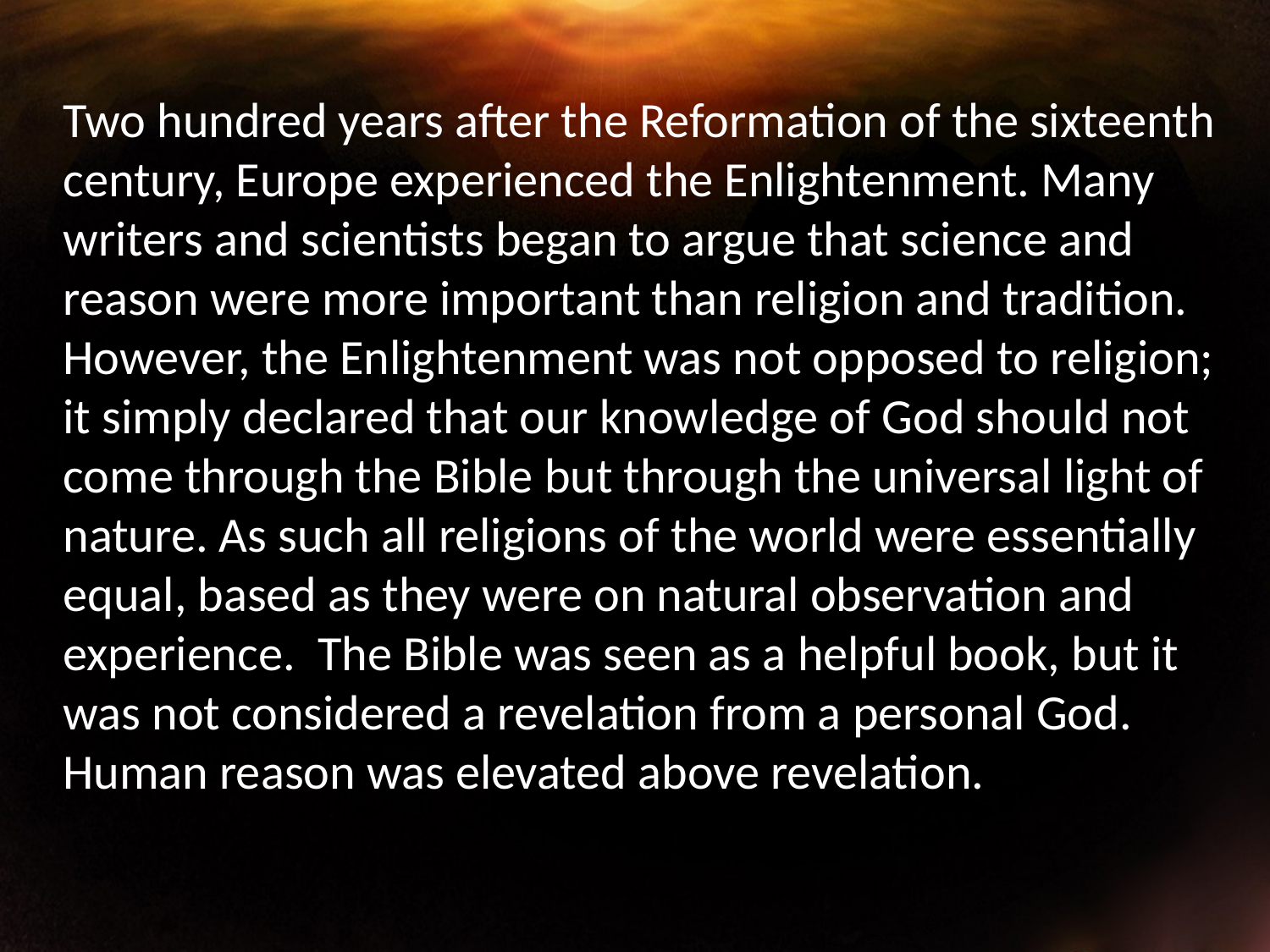

Two hundred years after the Reformation of the sixteenth century, Europe experienced the Enlightenment. Many writers and scientists began to argue that science and reason were more important than religion and tradition. However, the Enlightenment was not opposed to religion; it simply declared that our knowledge of God should not come through the Bible but through the universal light of nature. As such all religions of the world were essentially equal, based as they were on natural observation and experience.  The Bible was seen as a helpful book, but it was not considered a revelation from a personal God.  Human reason was elevated above revelation.